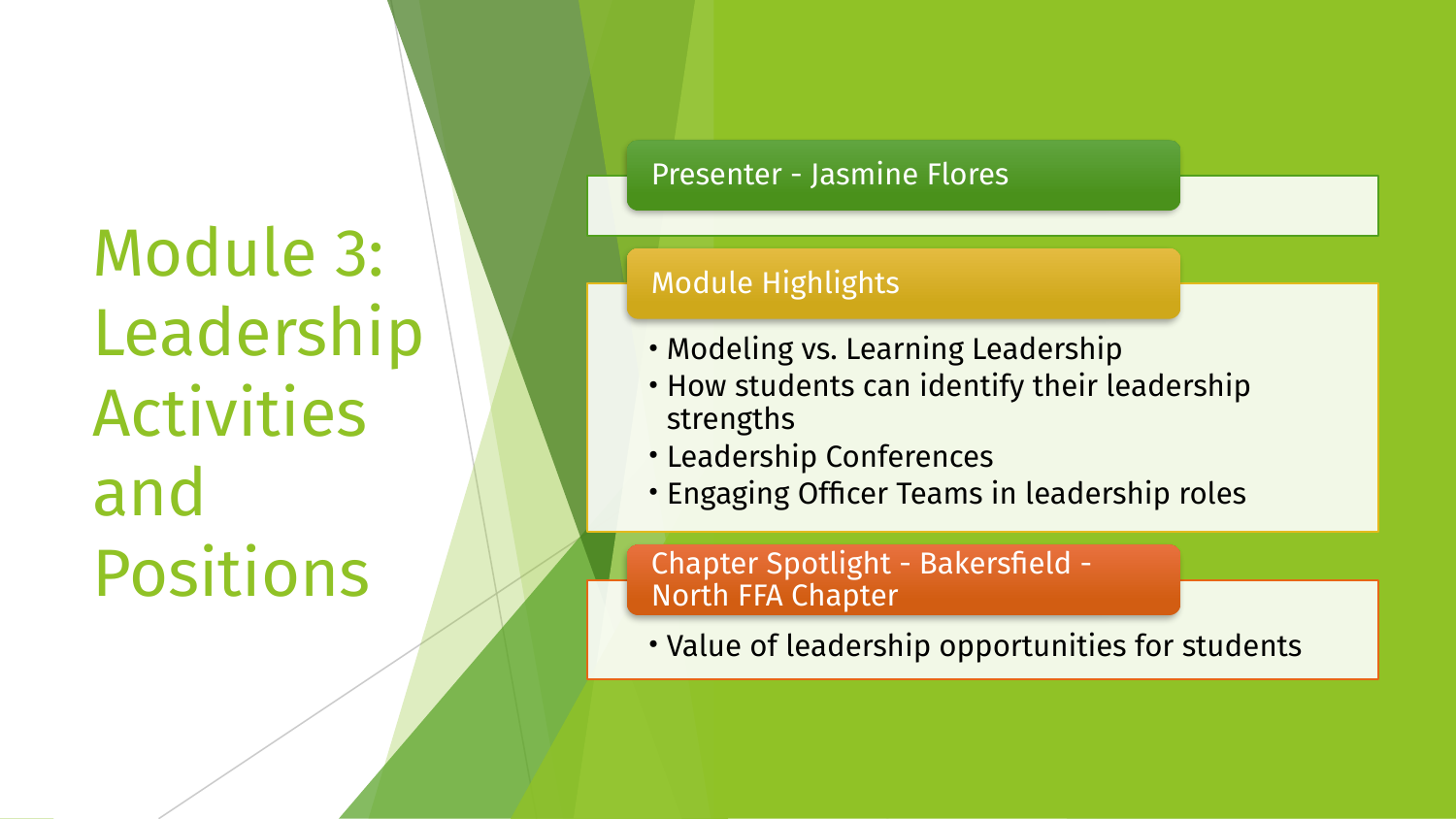

Presenter - Jasmine Flores

Module Highlights

Modeling vs. Learning Leadership
How students can identify their leadership strengths
Leadership Conferences
Engaging Officer Teams in leadership roles

Chapter Spotlight - Bakersfield - North FFA Chapter

Value of leadership opportunities for students
# Module 3: Leadership Activities and Positions